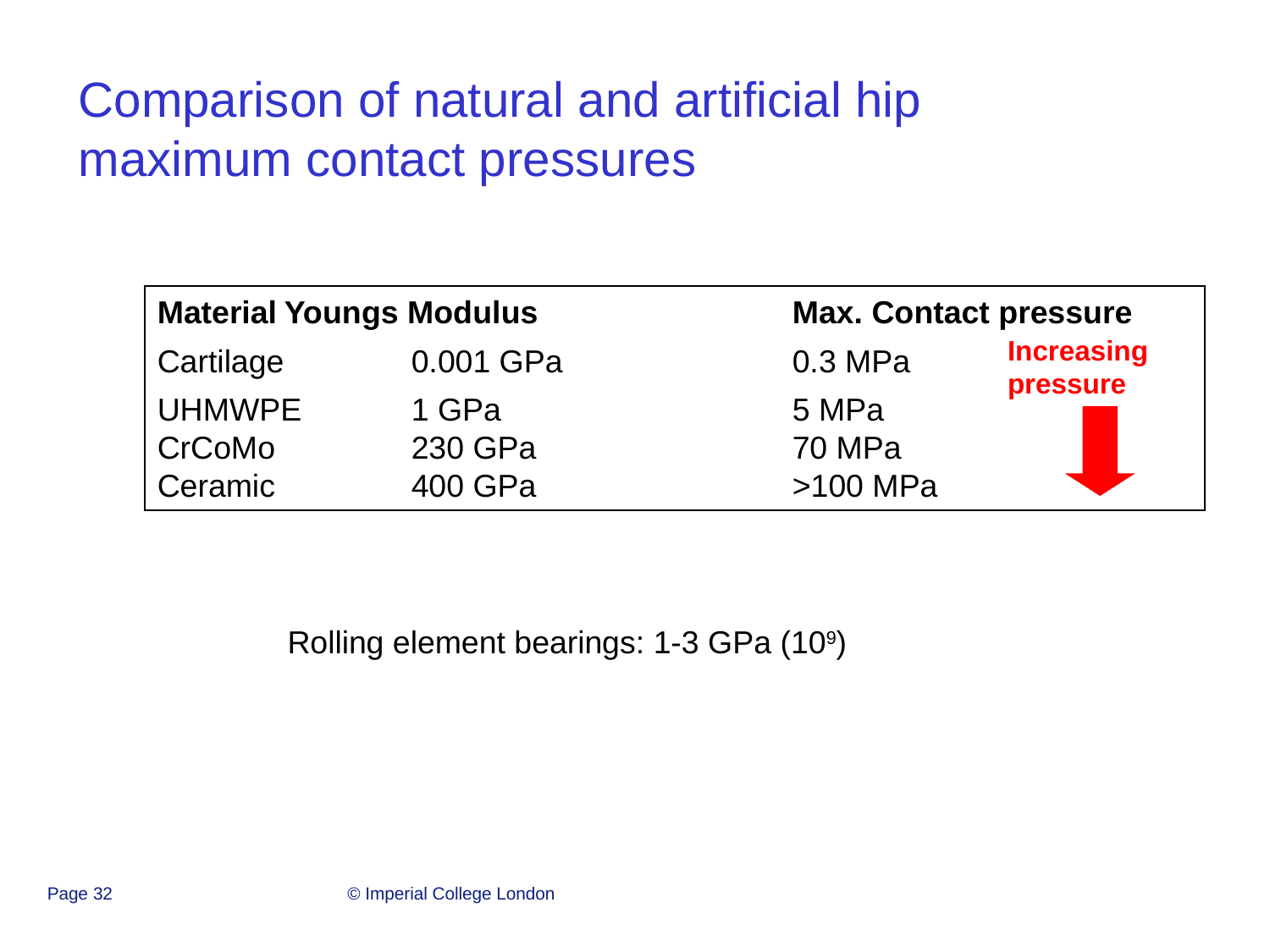

Comparison of natural and artificial hip maximum contact pressures
Material	Youngs Modulus		Max. Contact pressure
Cartilage		0.001 GPa		0.3 MPa
UHMWPE	1 GPa			5 MPa
CrCoMo		230 GPa			70 MPa
Ceramic		400 GPa			>100 MPa
Increasing
pressure

Rolling element bearings: 1-3 GPa (109)
Page 32
© Imperial College London